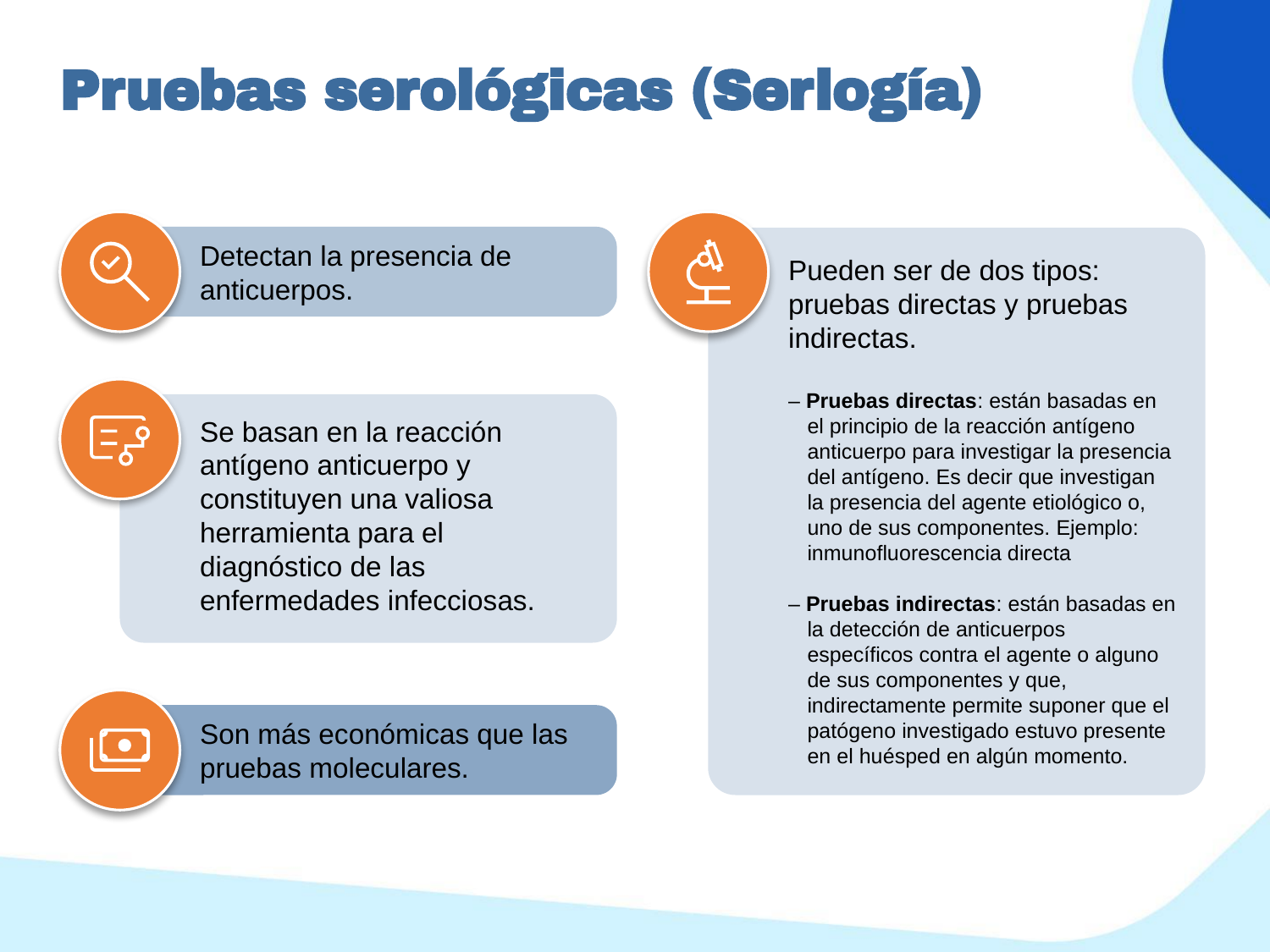

Pruebas serológicas (Serlogía)

Detectan la presencia de anticuerpos.

Pueden ser de dos tipos: pruebas directas y pruebas indirectas.

– Pruebas directas: están basadas en el principio de la reacción antígeno anticuerpo para investigar la presencia del antígeno. Es decir que investigan la presencia del agente etiológico o, uno de sus componentes. Ejemplo: inmunofluorescencia directa

– Pruebas indirectas: están basadas en la detección de anticuerpos específicos contra el agente o alguno de sus componentes y que, indirectamente permite suponer que el patógeno investigado estuvo presente en el huésped en algún momento.

Se basan en la reacción antígeno anticuerpo y constituyen una valiosa herramienta para el diagnóstico de las enfermedades infecciosas.

Son más económicas que las pruebas moleculares.